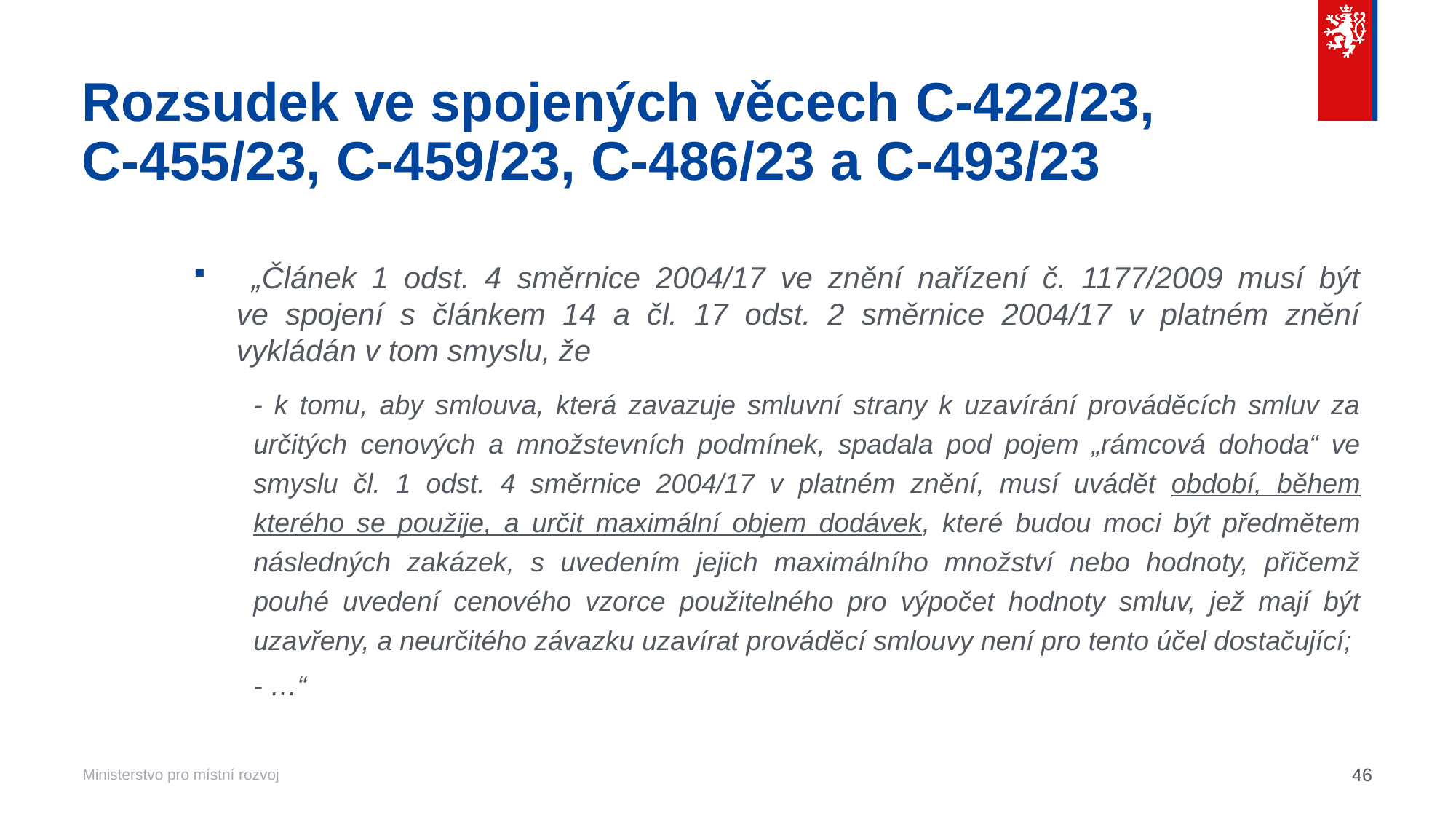

# Rozsudek ve spojených věcech C-422/23, C-455/23, C-459/23, C-486/23 a C-493/23
 „Článek 1 odst. 4 směrnice 2004/17 ve znění nařízení č. 1177/2009 musí být
ve spojení s článkem 14 a čl. 17 odst. 2 směrnice 2004/17 v platném znění vykládán v tom smyslu, že
- k tomu, aby smlouva, která zavazuje smluvní strany k uzavírání prováděcích smluv za určitých cenových a množstevních podmínek, spadala pod pojem „rámcová dohoda“ ve smyslu čl. 1 odst. 4 směrnice 2004/17 v platném znění, musí uvádět období, během kterého se použije, a určit maximální objem dodávek, které budou moci být předmětem následných zakázek, s uvedením jejich maximálního množství nebo hodnoty, přičemž pouhé uvedení cenového vzorce použitelného pro výpočet hodnoty smluv, jež mají být uzavřeny, a neurčitého závazku uzavírat prováděcí smlouvy není pro tento účel dostačující;
- …“
46